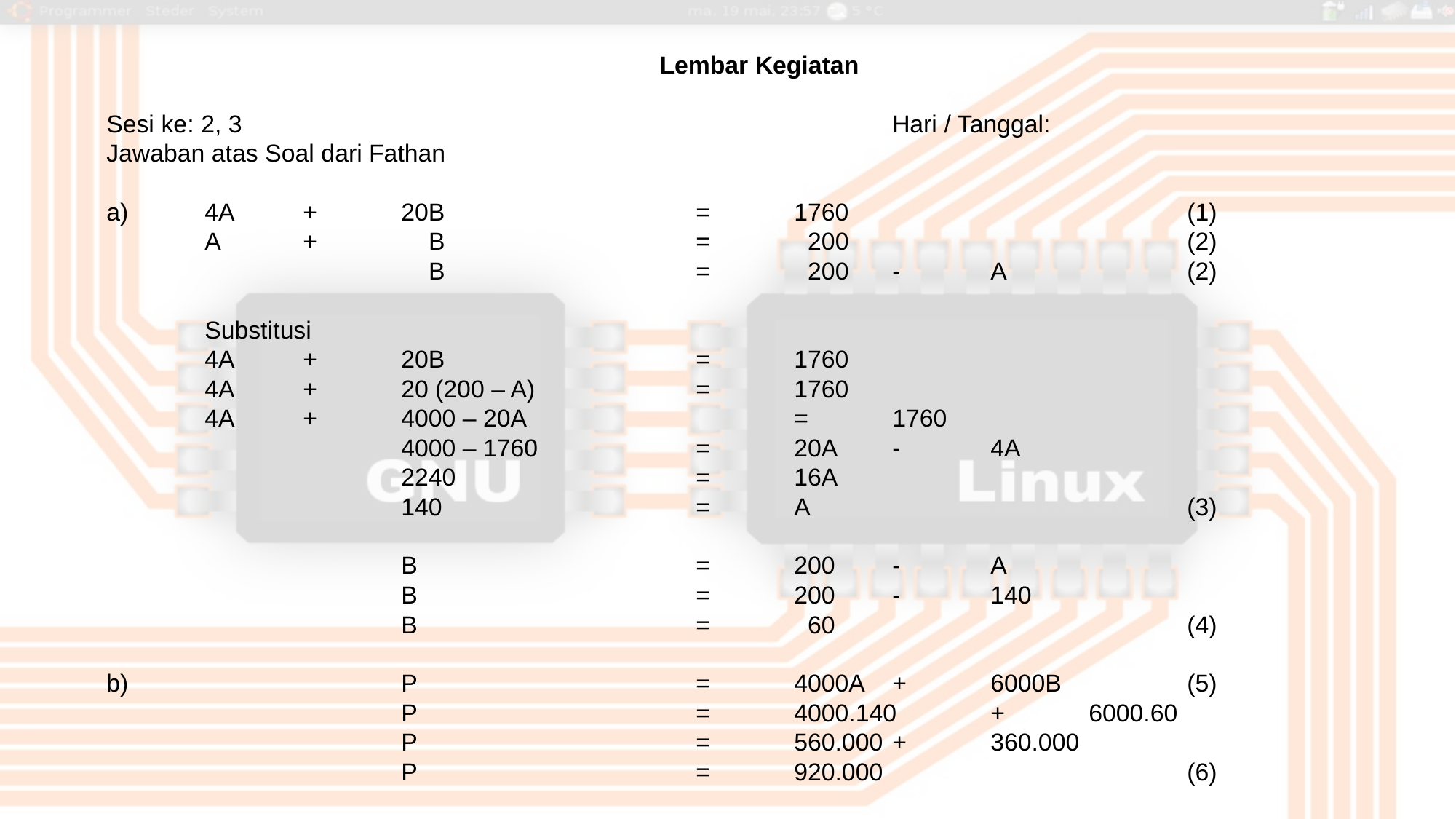

Lembar Kegiatan

Sesi ke: 2, 3							Hari / Tanggal:
Jawaban atas Soal dari Fathan

a)	4A	+	20B			= 	1760				(1)
  	A	+	    B			=	  200				(2)
			    B			=	  200	-	A		(2)

	Substitusi
	4A	+	20B			=	1760
	4A	+	20 (200 – A)		=	1760
	4A	+	4000 – 20A			=	1760
			4000 – 1760		=	20A	-	4A
			2240			=	16A
			140			=	A				(3)

		    	B			=	200	-	A
		    	B			=	200	-	140
		    	B			=	  60				(4)

b)			P			=	4000A	+	6000B		(5)
			P			=	4000.140	+	6000.60
			P			=	560.000	+	360.000
			P			=	920.000				(6)